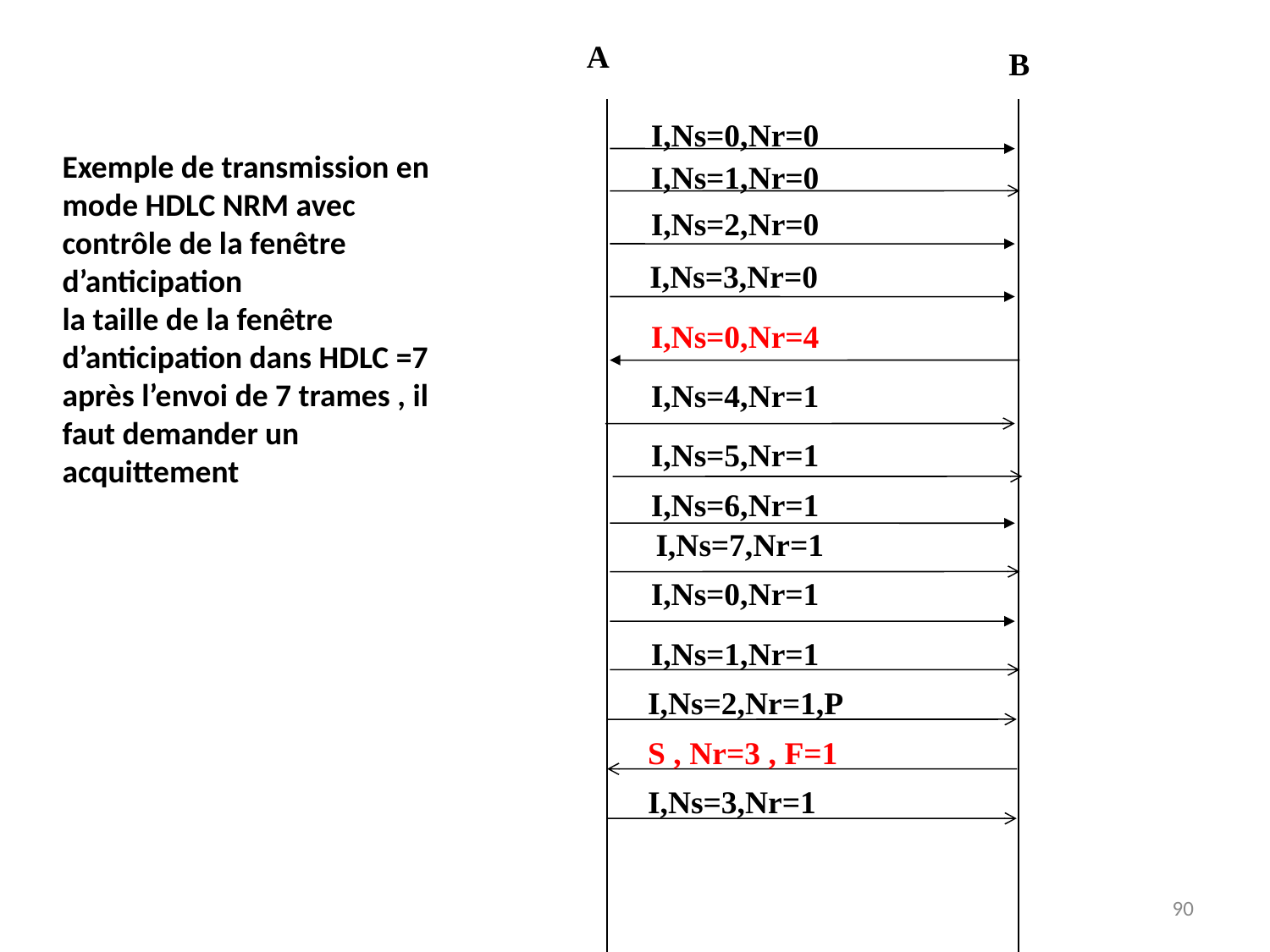

B
A
I,Ns=0,Nr=0
# Exemple de transmission en mode HDLC NRM avec contrôle de la fenêtre d’anticipation la taille de la fenêtre d’anticipation dans HDLC =7 après l’envoi de 7 trames , il faut demander un acquittement

I,Ns=1,Nr=0

I,Ns=2,Nr=0

I,Ns=3,Nr=0

I,Ns=0,Nr=4

I,Ns=4,Nr=1

I,Ns=5,Nr=1

I,Ns=6,Nr=1
I,Ns=7,Nr=1

I,Ns=0,Nr=1

I,Ns=1,Nr=1

I,Ns=2,Nr=1,P

S , Nr=3 , F=1

I,Ns=3,Nr=1

90